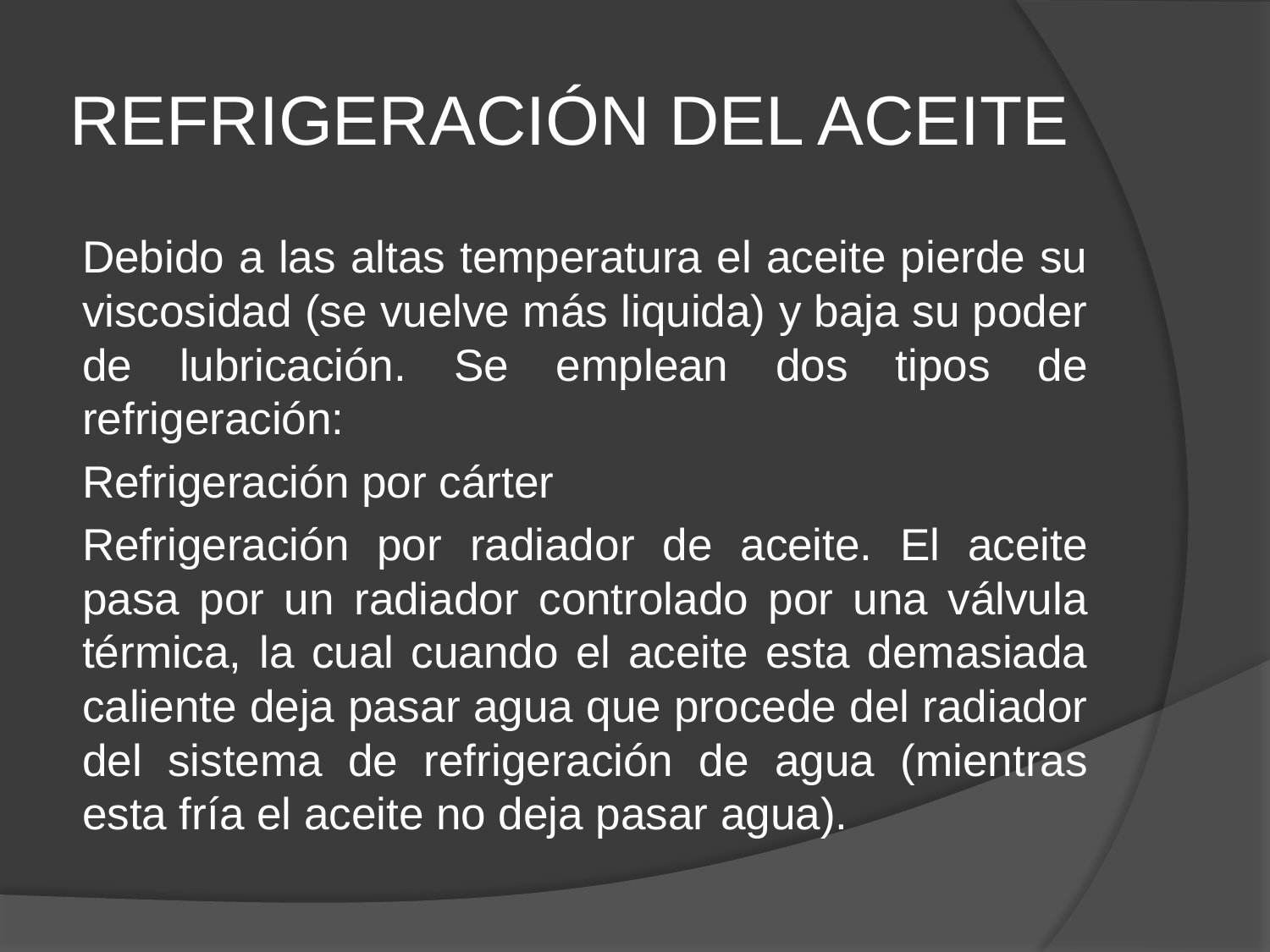

# REFRIGERACIÓN DEL ACEITE
Debido a las altas temperatura el aceite pierde su viscosidad (se vuelve más liquida) y baja su poder de lubricación. Se emplean dos tipos de refrigeración:
Refrigeración por cárter
Refrigeración por radiador de aceite. El aceite pasa por un radiador controlado por una válvula térmica, la cual cuando el aceite esta demasiada caliente deja pasar agua que procede del radiador del sistema de refrigeración de agua (mientras esta fría el aceite no deja pasar agua).